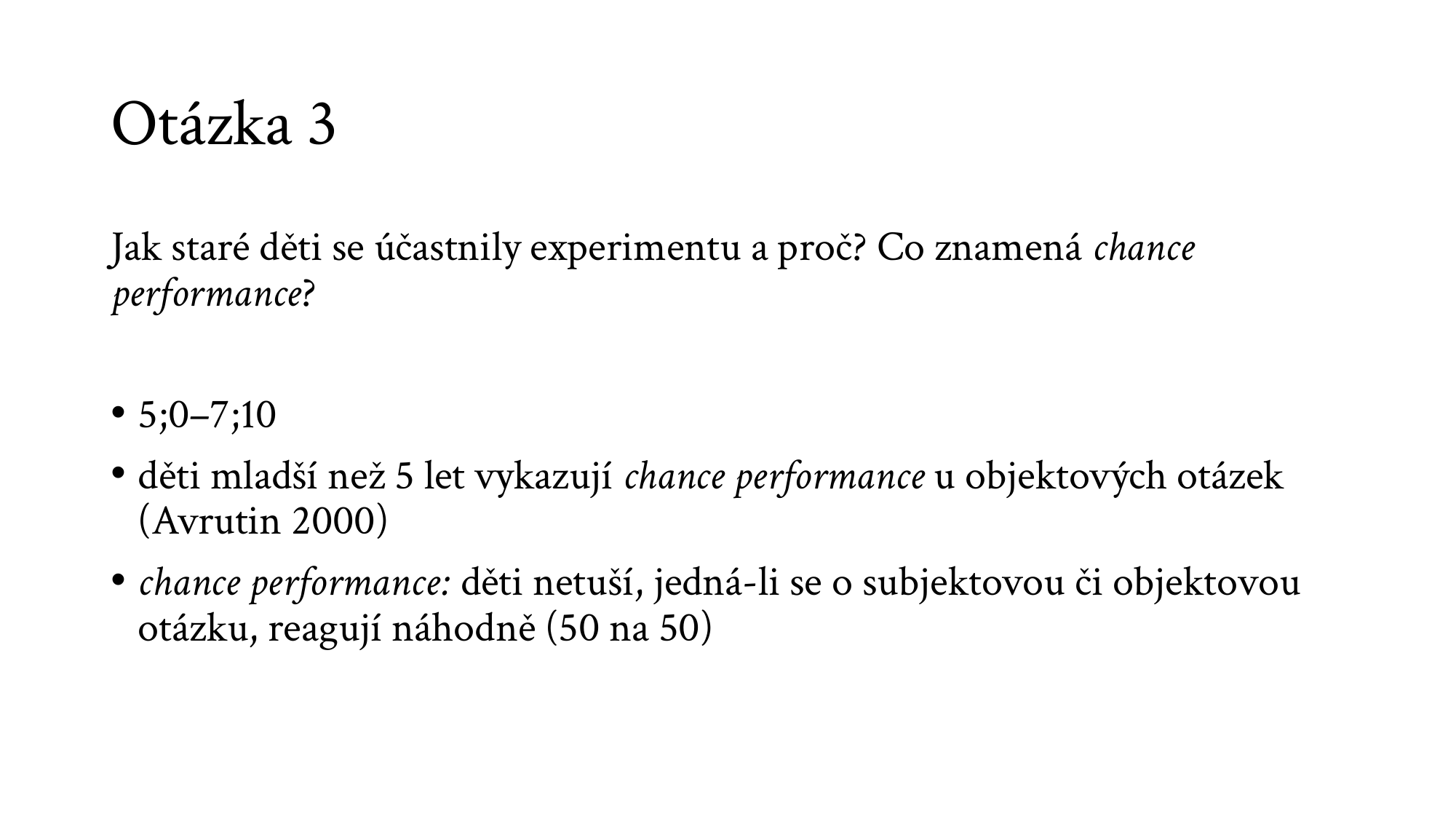

# Otázka 3
Jak staré děti se účastnily experimentu a proč? Co znamená chance performance?

5;0–7;10
děti mladší než 5 let vykazují chance performance u objektových otázek (Avrutin 2000)
chance performance: děti netuší, jedná-li se o subjektovou či objektovou otázku, reagují náhodně (50 na 50)